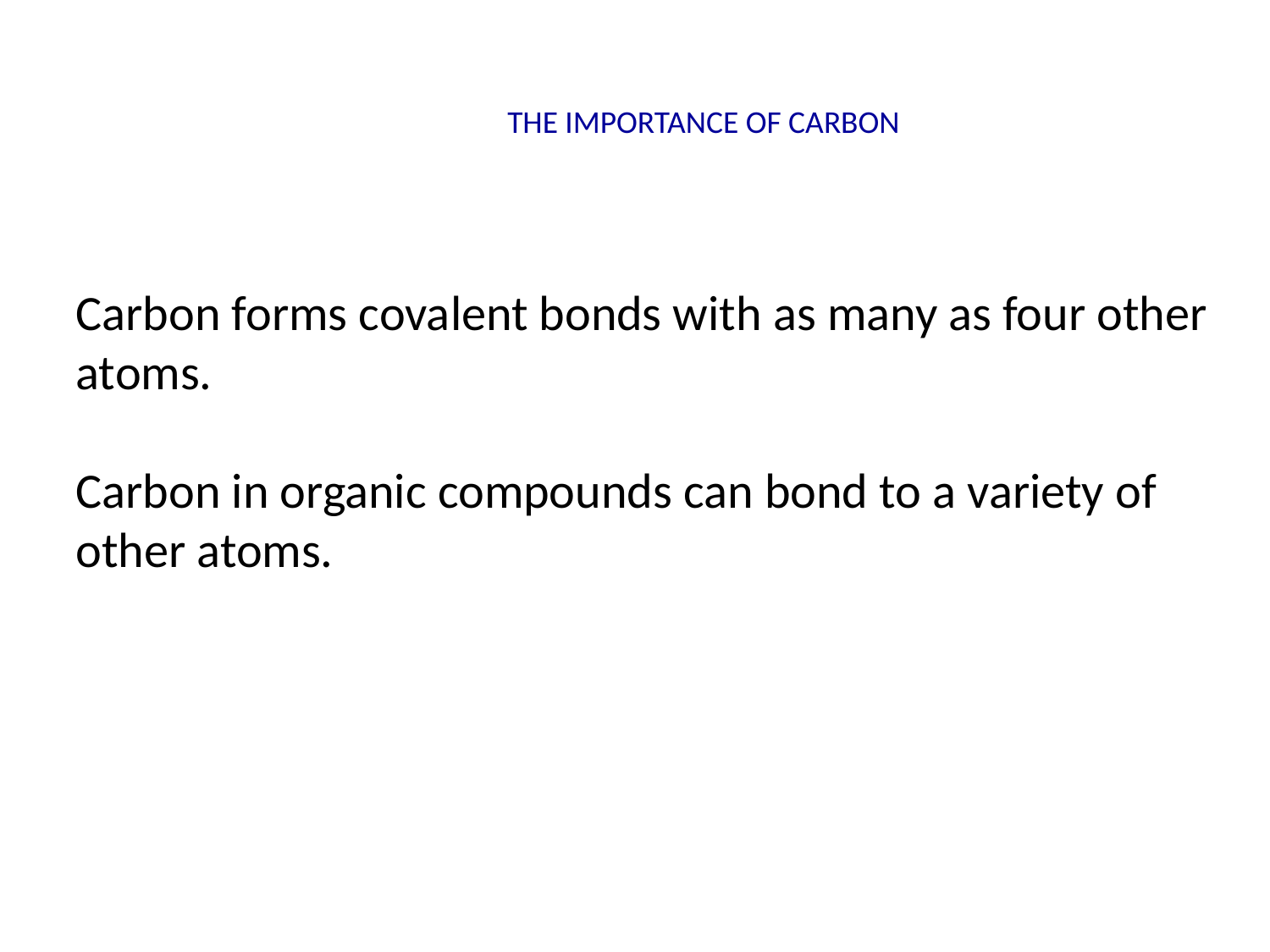

THE IMPORTANCE OF CARBON
Carbon forms covalent bonds with as many as four other atoms.

Carbon in organic compounds can bond to a variety of other atoms.